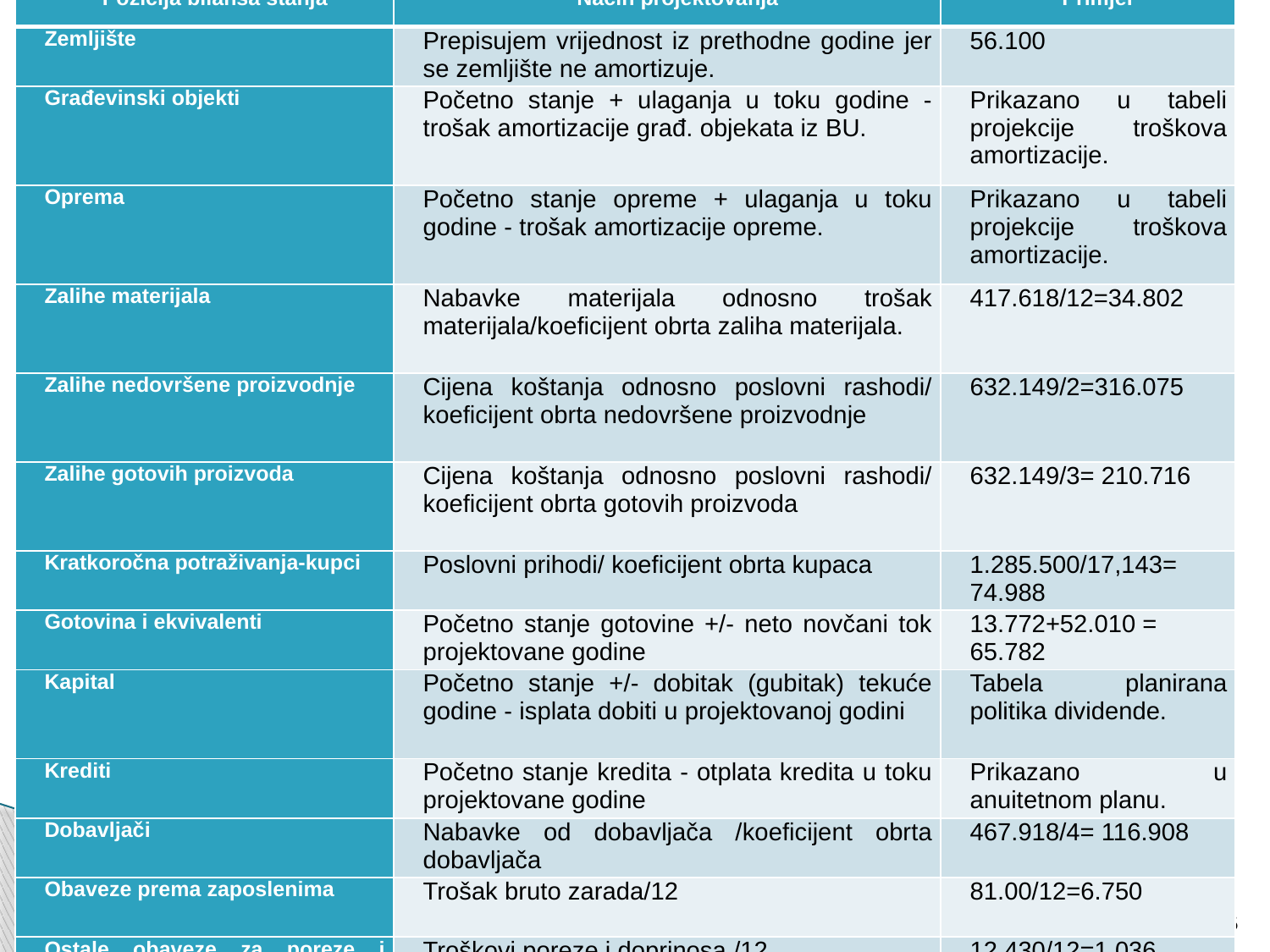

| Pozicija bilansa stanja | Način projektovanja | Primjer |
| --- | --- | --- |
| Zemljište | Prepisujem vrijednost iz prethodne godine jer se zemljište ne amortizuje. | 56.100 |
| Građevinski objekti | Početno stanje + ulaganja u toku godine - trošak amortizacije građ. objekata iz BU. | Prikazano u tabeli projekcije troškova amortizacije. |
| Oprema | Početno stanje opreme + ulaganja u toku godine - trošak amortizacije opreme. | Prikazano u tabeli projekcije troškova amortizacije. |
| Zalihe materijala | Nabavke materijala odnosno trošak materijala/koeficijent obrta zaliha materijala. | 417.618/12=34.802 |
| Zalihe nedovršene proizvodnje | Cijena koštanja odnosno poslovni rashodi/ koeficijent obrta nedovršene proizvodnje | 632.149/2=316.075 |
| Zalihe gotovih proizvoda | Cijena koštanja odnosno poslovni rashodi/ koeficijent obrta gotovih proizvoda | 632.149/3= 210.716 |
| Kratkoročna potraživanja-kupci | Poslovni prihodi/ koeficijent obrta kupaca | 1.285.500/17,143= 74.988 |
| Gotovina i ekvivalenti | Početno stanje gotovine +/- neto novčani tok projektovane godine | 13.772+52.010 = 65.782 |
| Kapital | Početno stanje +/- dobitak (gubitak) tekuće godine - isplata dobiti u projektovanoj godini | Tabela planirana politika dividende. |
| Krediti | Početno stanje kredita - otplata kredita u toku projektovane godine | Prikazano u anuitetnom planu. |
| Dobavljači | Nabavke od dobavljača /koeficijent obrta dobavljača | 467.918/4= 116.908 |
| Obaveze prema zaposlenima | Trošak bruto zarada/12 | 81.00/12=6.750 |
| Ostale obaveze za poreze i doprinose | Troškovi poreze i doprinosa /12 | 12.430/12=1.036 |
4/27/26
95